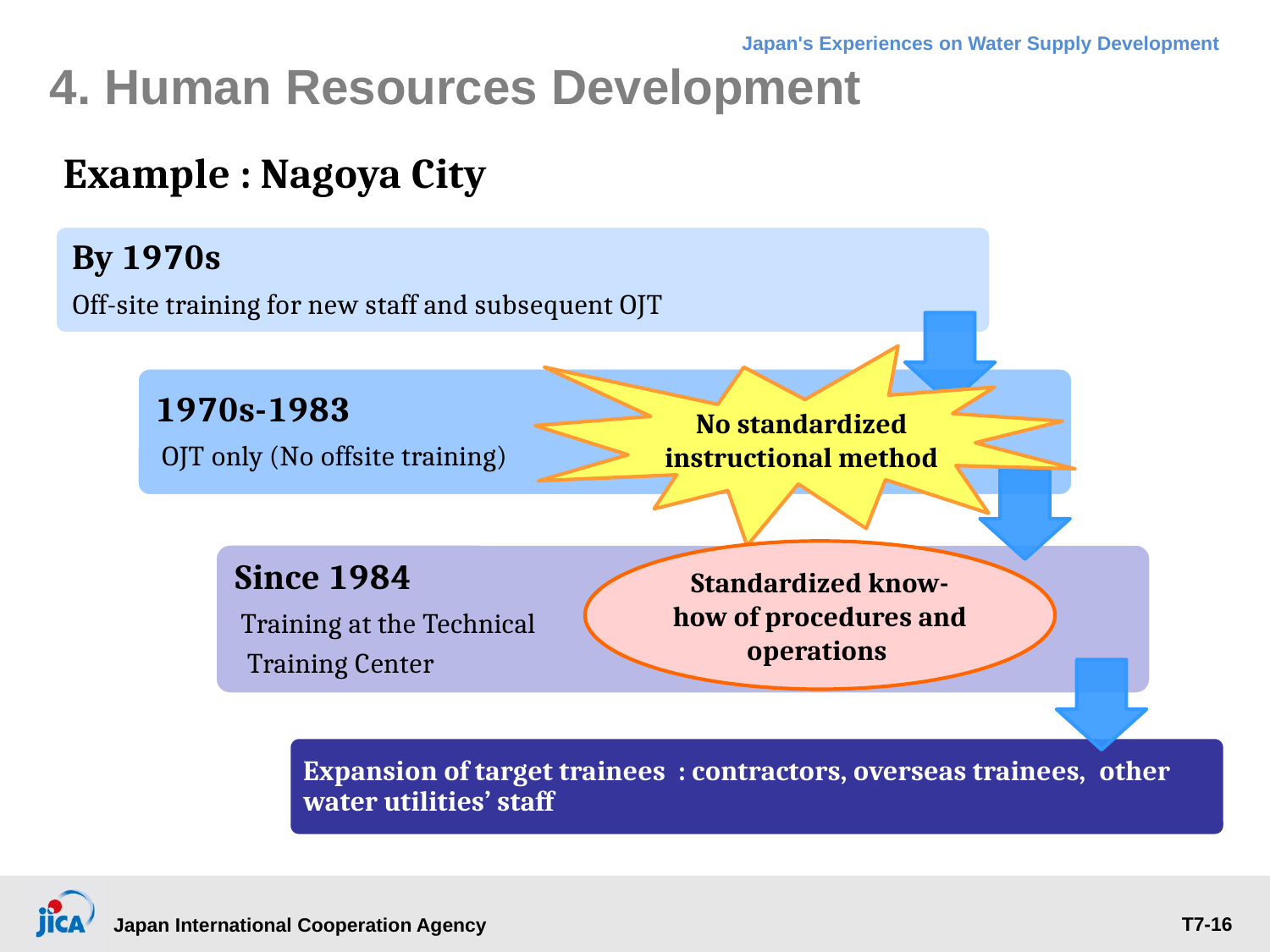

4. Human Resources Development
Example : Nagoya City
By 1970s
Off-site training for new staff and subsequent OJT
1970s-1983
 OJT only (No offsite training)
Since 1984
 Training at the Technical
  Training Center
Expansion of target trainees  : contractors, overseas trainees,  other water utilities’ staff

No standardized instructional method
Standardized know-how of procedures and operations